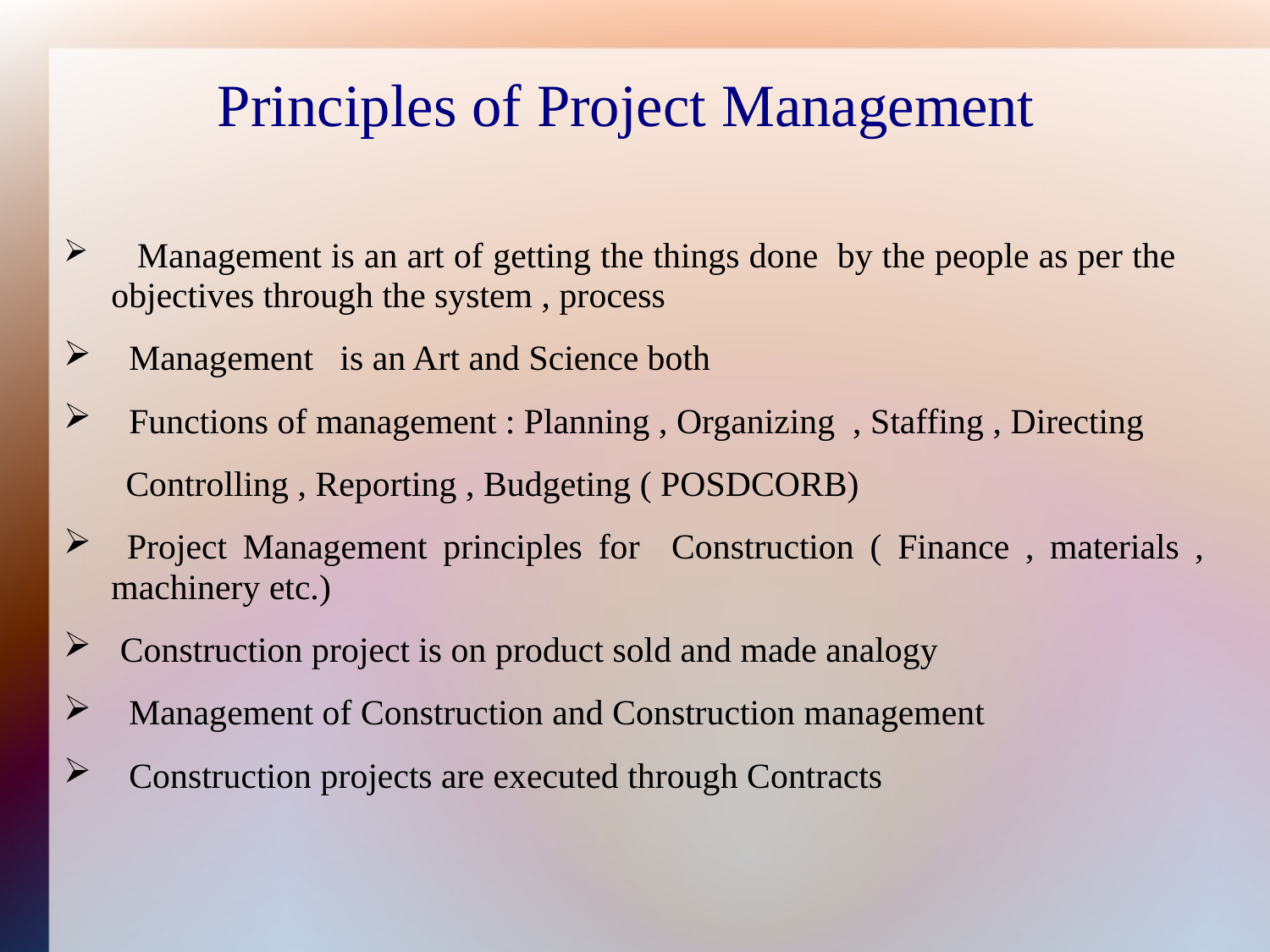

# Principles of Project Management
   Management is an art of getting the things done  by the people as per the    objectives through the system , process
  Management   is an Art and Science both
  Functions of management : Planning , Organizing  , Staffing , Directing
       Controlling , Reporting , Budgeting ( POSDCORB)
 Project Management principles for  Construction ( Finance , materials , machinery etc.)
 Construction project is on product sold and made analogy
  Management of Construction and Construction management
  Construction projects are executed through Contracts